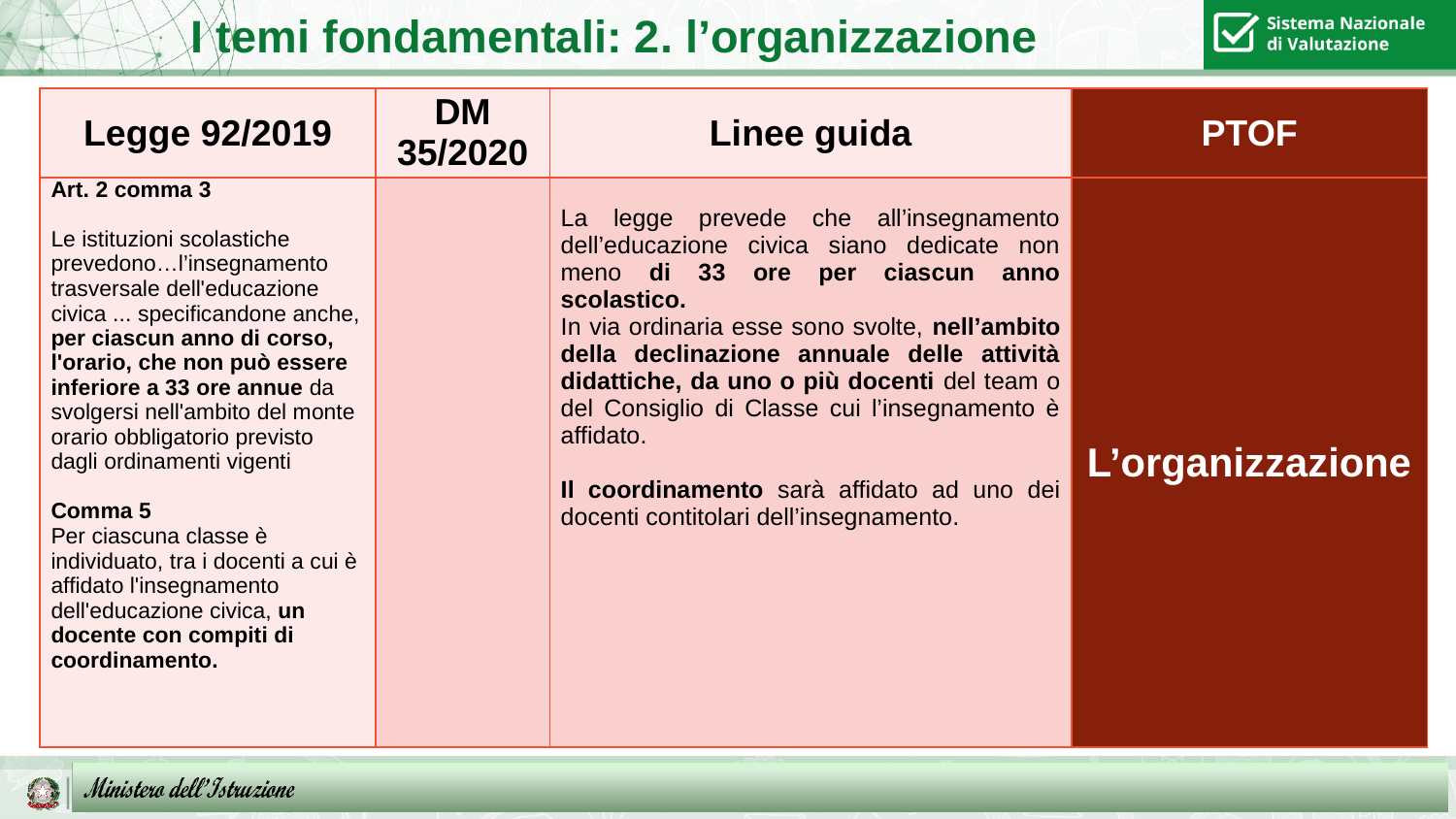

I temi fondamentali: 2. l’organizzazione
| Legge 92/2019 | DM 35/2020 | Linee guida | PTOF |
| --- | --- | --- | --- |
| Art. 2 comma 3   Le istituzioni scolastiche prevedono…l’insegnamento trasversale dell'educazione civica ... specificandone anche, per ciascun anno di corso, l'orario, che non può essere inferiore a 33 ore annue da svolgersi nell'ambito del monte orario obbligatorio previsto dagli ordinamenti vigenti   Comma 5 Per ciascuna classe è individuato, tra i docenti a cui è affidato l'insegnamento dell'educazione civica, un docente con compiti di coordinamento. |  | La legge prevede che all’insegnamento dell’educazione civica siano dedicate non meno di 33 ore per ciascun anno scolastico. In via ordinaria esse sono svolte, nell’ambito della declinazione annuale delle attività didattiche, da uno o più docenti del team o del Consiglio di Classe cui l’insegnamento è affidato.   Il coordinamento sarà affidato ad uno dei docenti contitolari dell’insegnamento. | L’organizzazione |